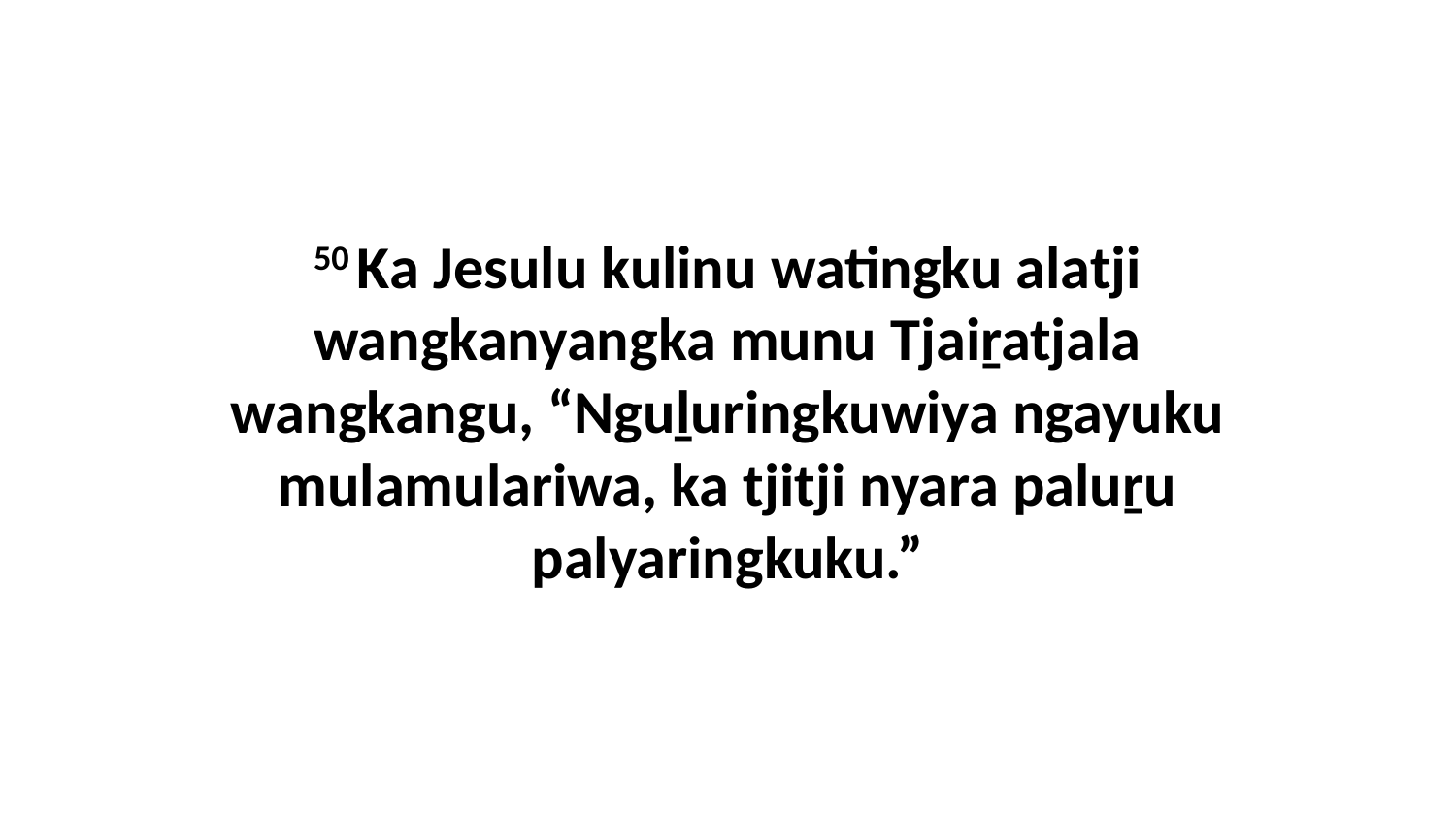

50 Ka Jesulu kulinu watingku alatji wangkanyangka munu Tjaiṟatjala wangkangu, “Nguḻuringkuwiya ngayuku mulamulariwa, ka tjitji nyara paluṟu palyaringkuku.”